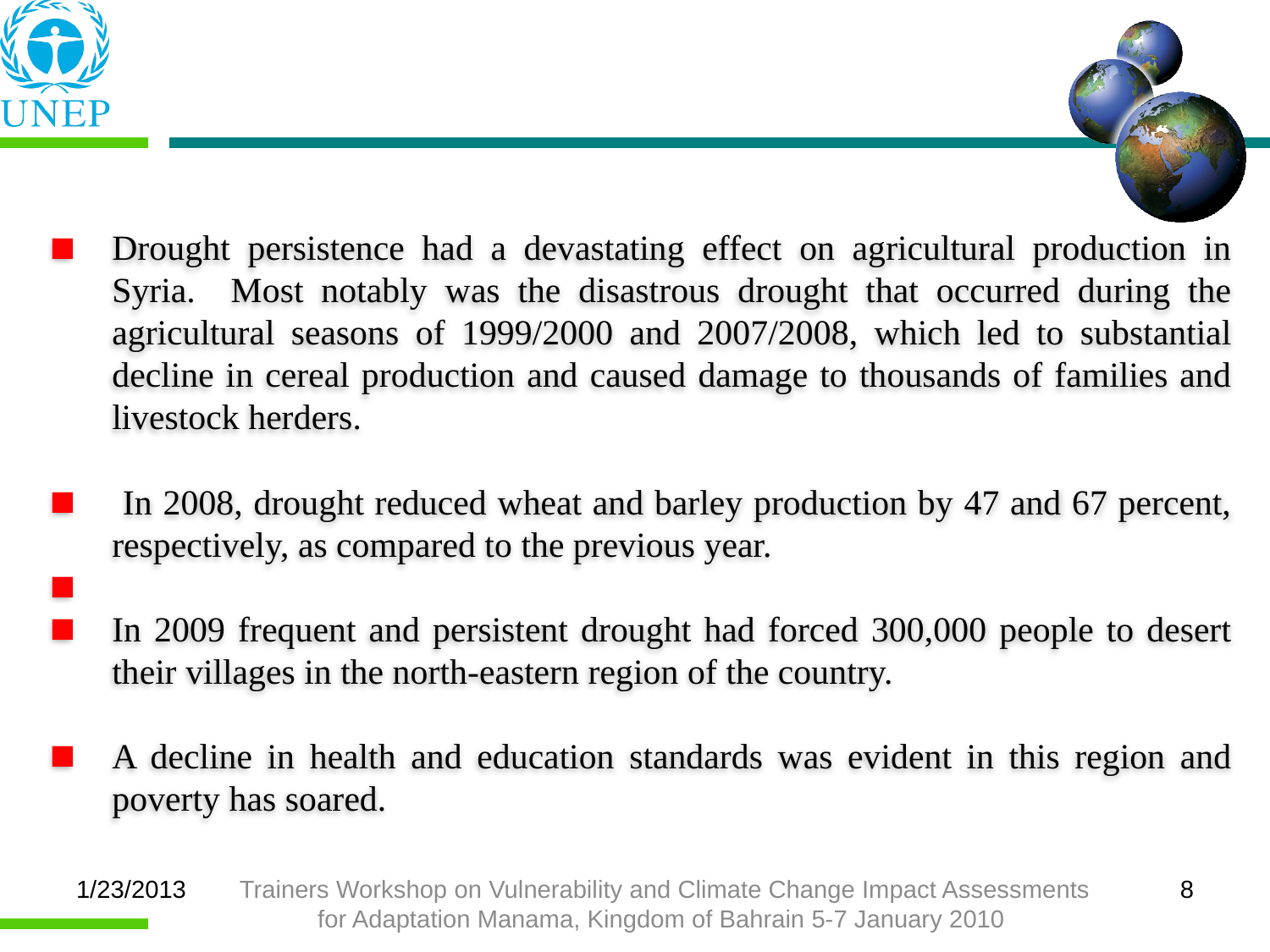

Drought persistence had a devastating effect on agricultural production in Syria.  Most notably was the disastrous drought that occurred during the agricultural seasons of 1999/2000 and 2007/2008, which led to substantial decline in cereal production and caused damage to thousands of families and livestock herders.

 In 2008, drought reduced wheat and barley production by 47 and 67 percent, respectively, as compared to the previous year.

In 2009 frequent and persistent drought had forced 300,000 people to desert their villages in the north-eastern region of the country.

A decline in health and education standards was evident in this region and poverty has soared.
1/23/2013
Trainers Workshop on Vulnerability and Climate Change Impact Assessments for Adaptation Manama, Kingdom of Bahrain 5-7 January 2010
8